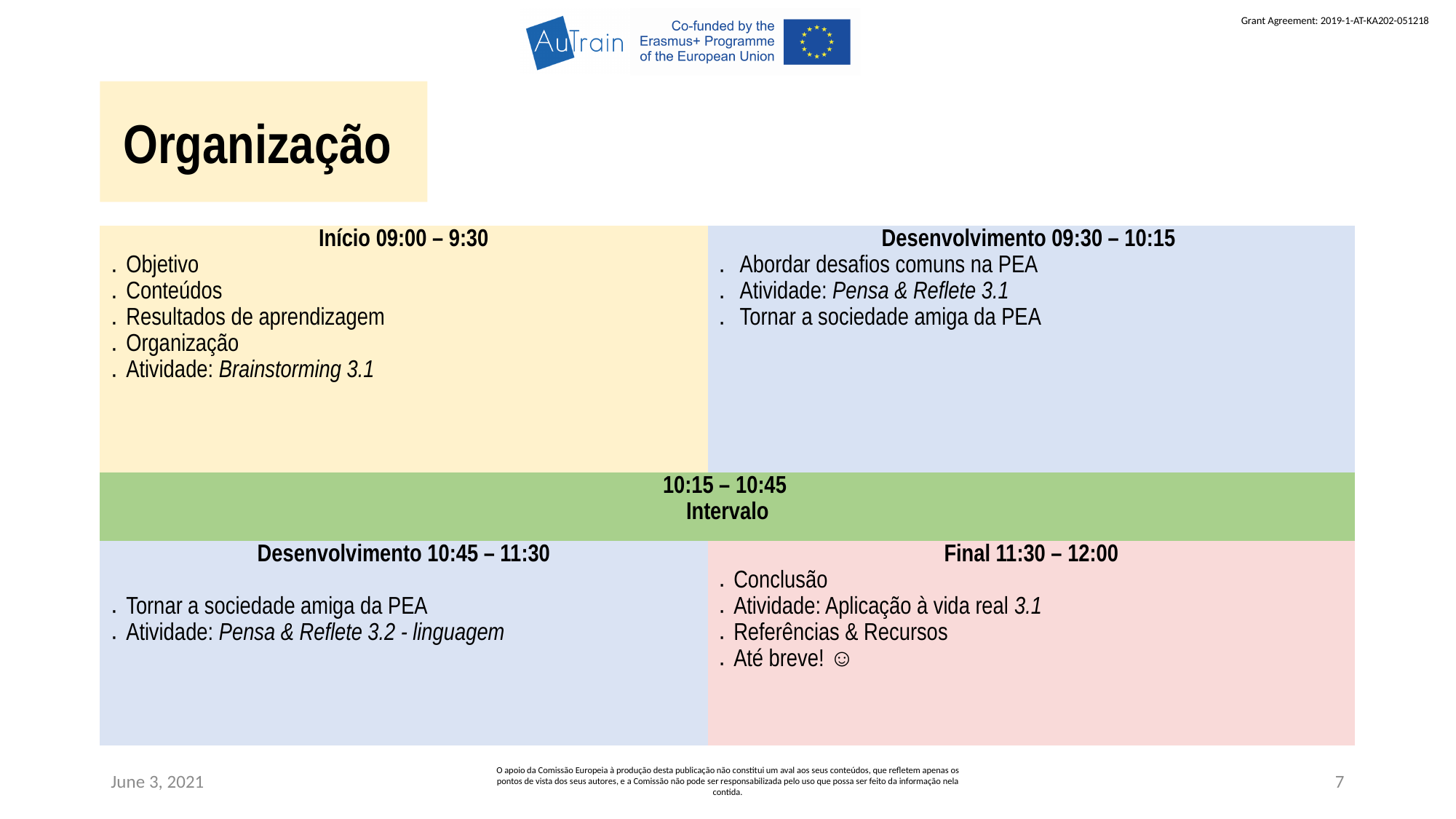

Organização

| Início 09:00 – 9:30 Objetivo Conteúdos Resultados de aprendizagem Organização Atividade: Brainstorming 3.1 | Desenvolvimento 09:30 – 10:15 Abordar desafios comuns na PEA Atividade: Pensa & Reflete 3.1 Tornar a sociedade amiga da PEA |
| --- | --- |
| 10:15 – 10:45 Intervalo |  |
| Desenvolvimento 10:45 – 11:30 Tornar a sociedade amiga da PEA Atividade: Pensa & Reflete 3.2 - linguagem | Final 11:30 – 12:00 Conclusão Atividade: Aplicação à vida real 3.1 Referências & Recursos Até breve! ☺ |
June 3, 2021
O apoio da Comissão Europeia à produção desta publicação não constitui um aval aos seus conteúdos, que refletem apenas os pontos de vista dos seus autores, e a Comissão não pode ser responsabilizada pelo uso que possa ser feito da informação nela contida.
7